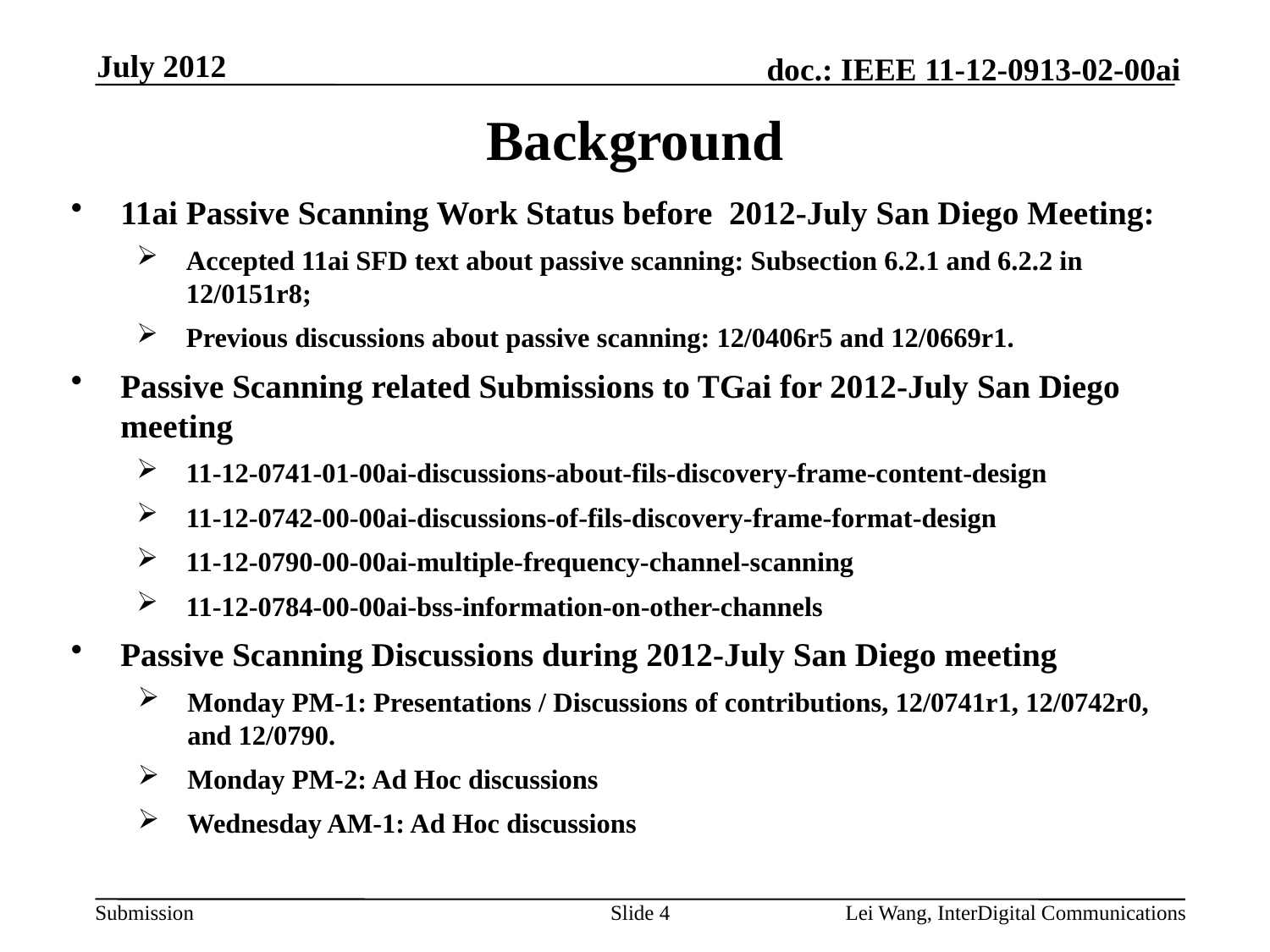

July 2012
Background
11ai Passive Scanning Work Status before  2012-July San Diego Meeting:
Accepted 11ai SFD text about passive scanning: Subsection 6.2.1 and 6.2.2 in 12/0151r8;
Previous discussions about passive scanning: 12/0406r5 and 12/0669r1.
Passive Scanning related Submissions to TGai for 2012-July San Diego meeting
11-12-0741-01-00ai-discussions-about-fils-discovery-frame-content-design
11-12-0742-00-00ai-discussions-of-fils-discovery-frame-format-design
11-12-0790-00-00ai-multiple-frequency-channel-scanning
11-12-0784-00-00ai-bss-information-on-other-channels
Passive Scanning Discussions during 2012-July San Diego meeting
Monday PM-1: Presentations / Discussions of contributions, 12/0741r1, 12/0742r0, and 12/0790.
Monday PM-2: Ad Hoc discussions
Wednesday AM-1: Ad Hoc discussions

Slide 4
Lei Wang, InterDigital Communications